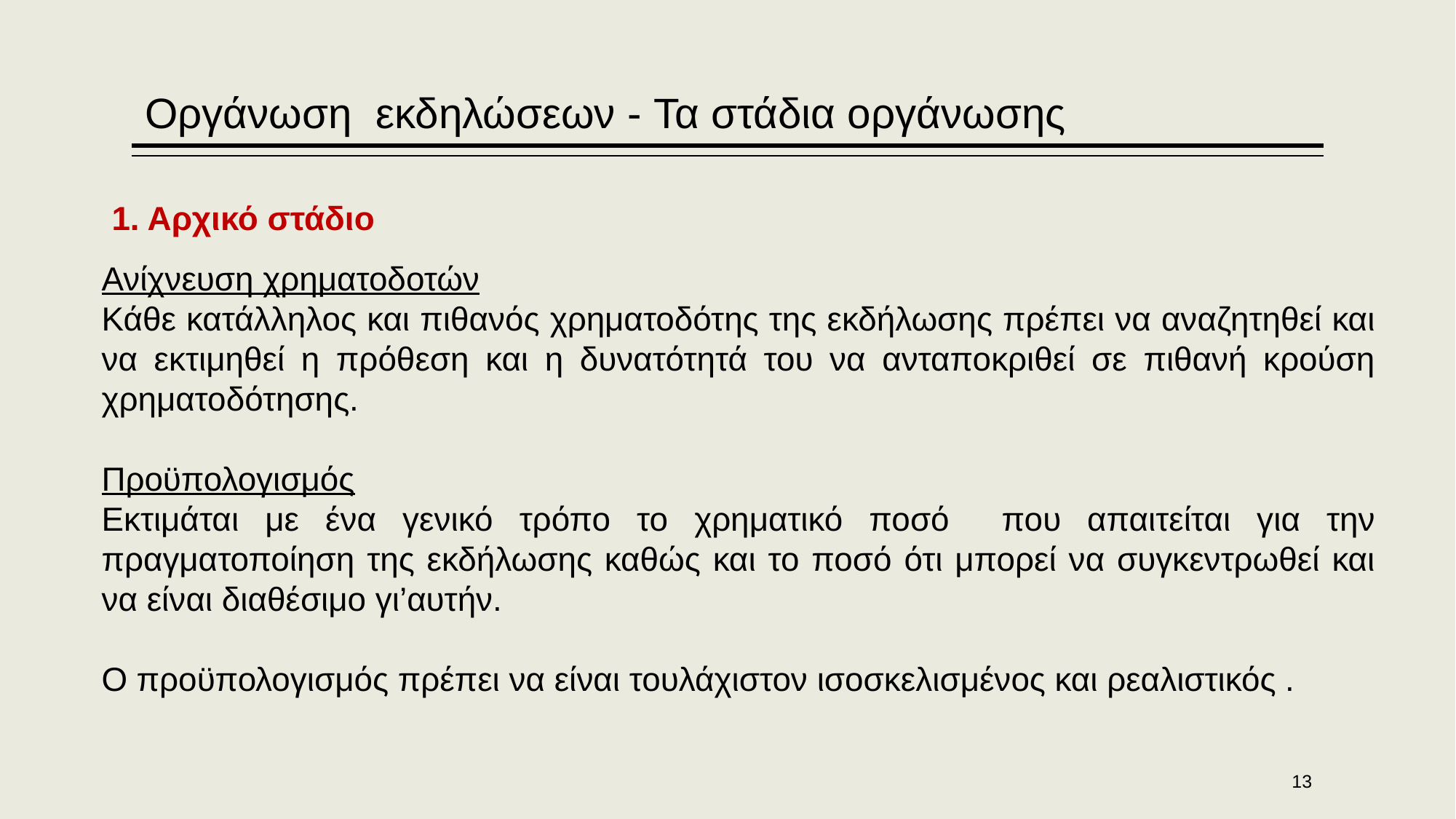

Οργάνωση  εκδηλώσεων - Τα στάδια οργάνωσης
 1. Αρχικό στάδιο
Ανίχνευση χρηματοδοτών
Κάθε κατάλληλος και πιθανός χρηματοδότης της εκδήλωσης πρέπει να αναζητηθεί και να εκτιμηθεί η πρόθεση και η δυνατότητά του να ανταποκριθεί σε πιθανή κρούση χρηματοδότησης.

Προϋπολογισμός
Εκτιμάται με ένα γενικό τρόπο το χρηματικό ποσό  που απαιτείται για την πραγματοποίηση της εκδήλωσης καθώς και το ποσό ότι μπορεί να συγκεντρωθεί και να είναι διαθέσιμο γι’αυτήν.

Ο προϋπολογισμός πρέπει να είναι τουλάχιστον ισοσκελισμένος και ρεαλιστικός .

13